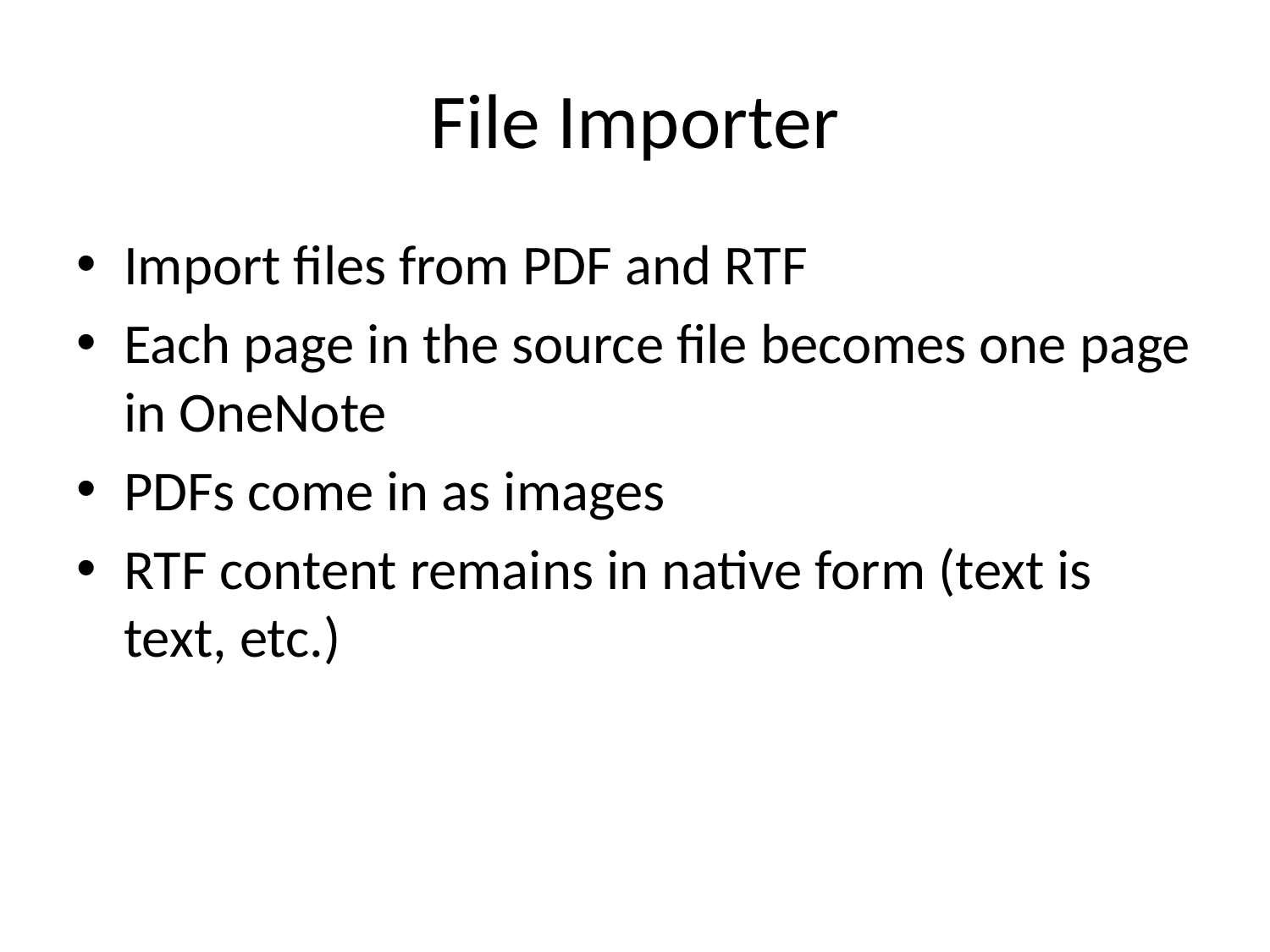

# File Importer
Import files from PDF and RTF
Each page in the source file becomes one page in OneNote
PDFs come in as images
RTF content remains in native form (text is text, etc.)